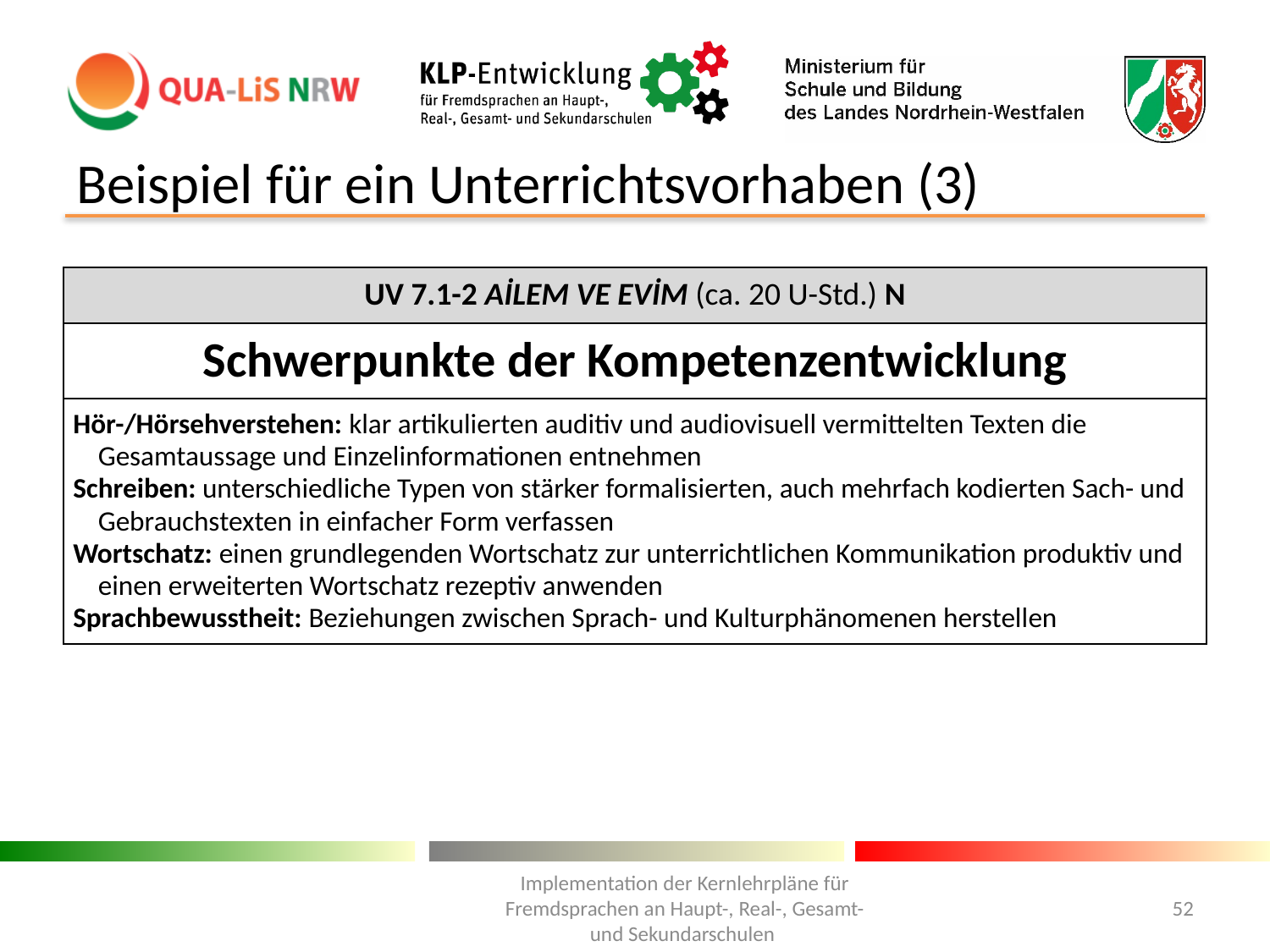

# Beispiel für ein Unterrichtsvorhaben (3)
| UV 7.1-2 AİLEM VE EVİM (ca. 20 U-Std.) N |
| --- |
| Schwerpunkte der Kompetenzentwicklung |
| Hör-/Hörsehverstehen: klar artikulierten auditiv und audiovisuell vermittelten Texten die Gesamtaussage und Einzelinformationen entnehmen Schreiben: unterschiedliche Typen von stärker formalisierten, auch mehrfach kodierten Sach- und Gebrauchstexten in einfacher Form verfassen Wortschatz: einen grundlegenden Wortschatz zur unterrichtlichen Kommunikation produktiv und einen erweiterten Wortschatz rezeptiv anwenden Sprachbewusstheit: Beziehungen zwischen Sprach- und Kulturphänomenen herstellen |
Implementation der Kernlehrpläne für Fremdsprachen an Haupt-, Real-, Gesamt- und Sekundarschulen
52